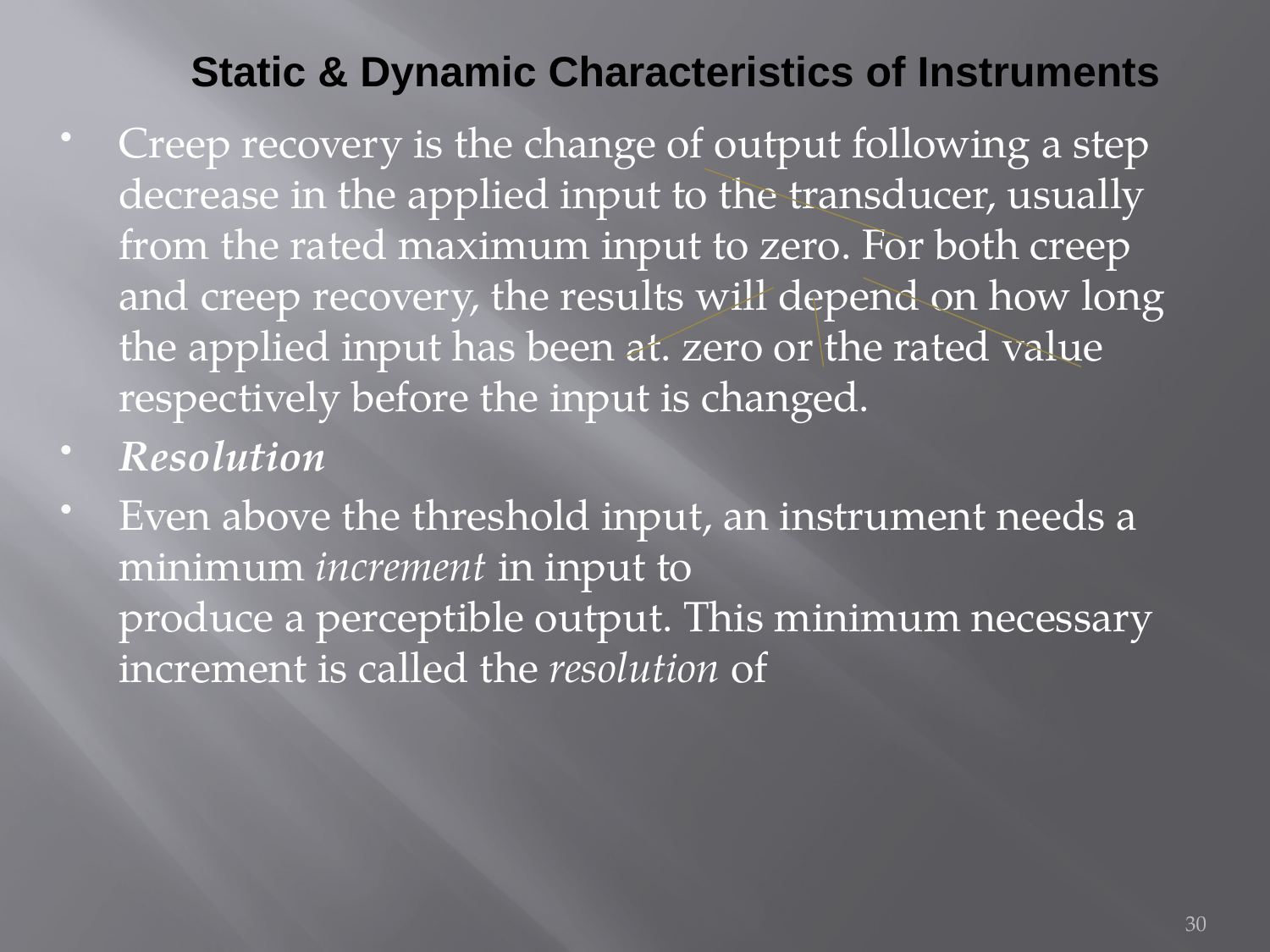

# Static & Dynamic Characteristics of Instruments

Creep recovery is the change of output following a step decrease in the applied input to the transducer, usually from the rated maximum input to zero. For both creep and creep recovery, the results will depend on how long the applied input has been at. zero or the rated value respectively before the input is changed.
Resolution
Even above the threshold input, an instrument needs a minimum increment in input to
produce a perceptible output. This minimum necessary increment is called the resolution of

30